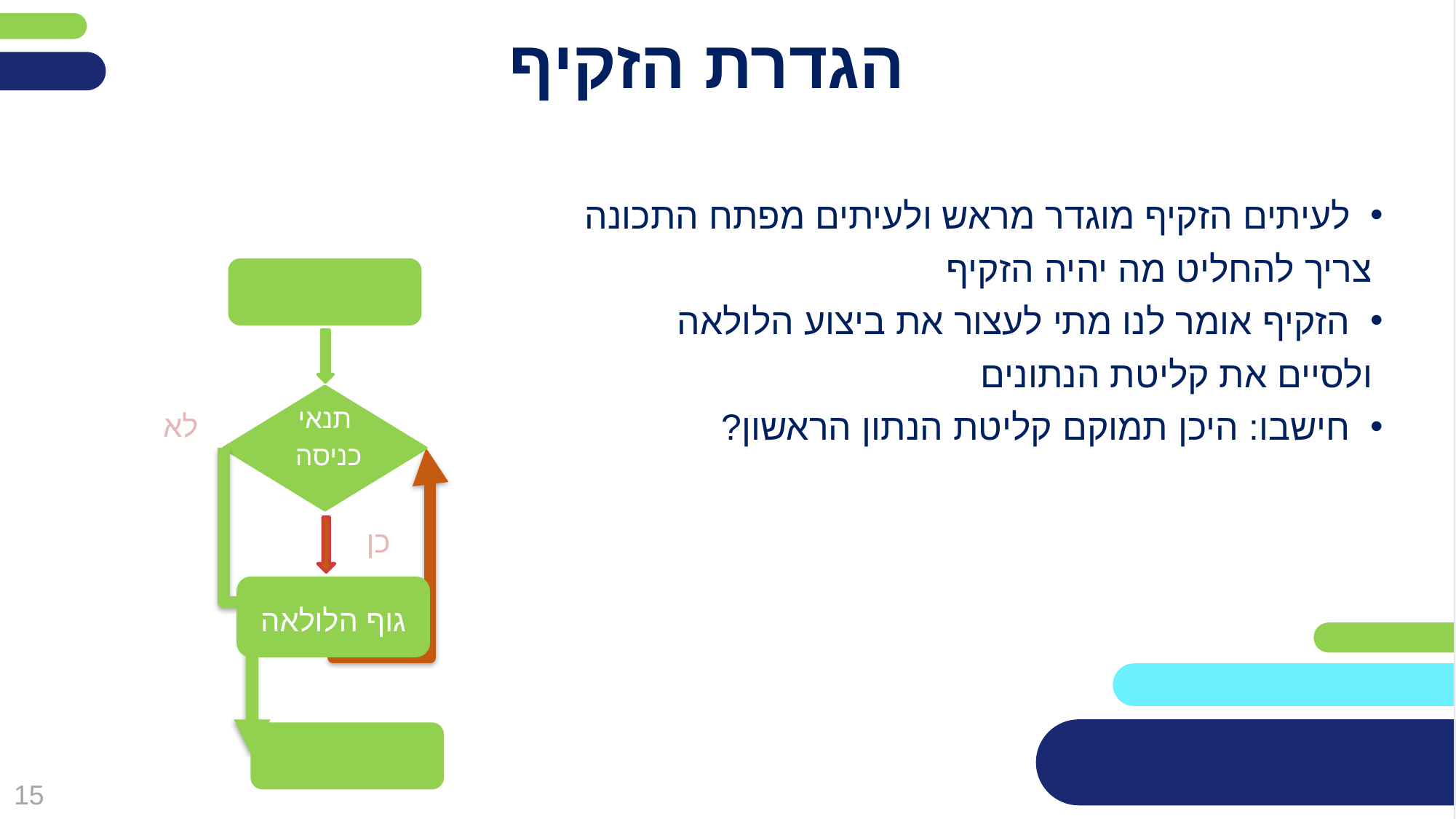

# הגדרת הזקיף

לעיתים הזקיף מוגדר מראש ולעיתים מפתח התכונה
 צריך להחליט מה יהיה הזקיף
הזקיף אומר לנו מתי לעצור את ביצוע הלולאה
 ולסיים את קליטת הנתונים
חישבו: היכן תמוקם קליטת הנתון הראשון?

תנאי כניסה

לא

כן
גוף הלולאה